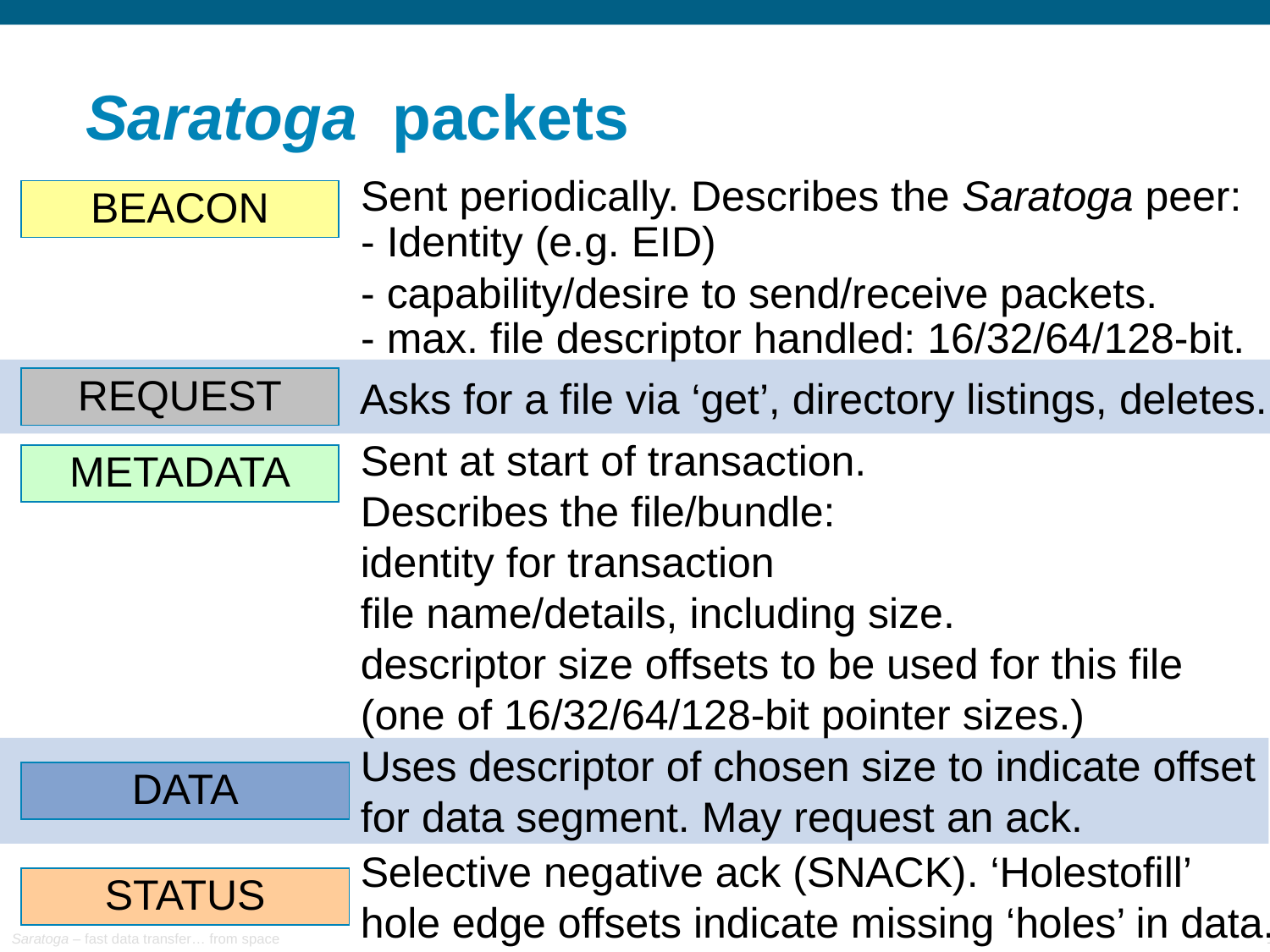

# Saratoga  packets
Sent periodically. Describes the Saratoga peer:
- Identity (e.g. EID)
- capability/desire to send/receive packets.
- max. file descriptor handled: 16/32/64/128-bit.
BEACON

REQUEST
Asks for a file via ‘get’, directory listings, deletes.
Sent at start of transaction.
Describes the file/bundle:
identity for transaction
file name/details, including size.
descriptor size offsets to be used for this file
(one of 16/32/64/128-bit pointer sizes.)
METADATA
Uses descriptor of chosen size to indicate offset for data segment. May request an ack.

DATA
Selective negative ack (SNACK). ‘Holestofill’ hole edge offsets indicate missing ‘holes’ in data.
STATUS